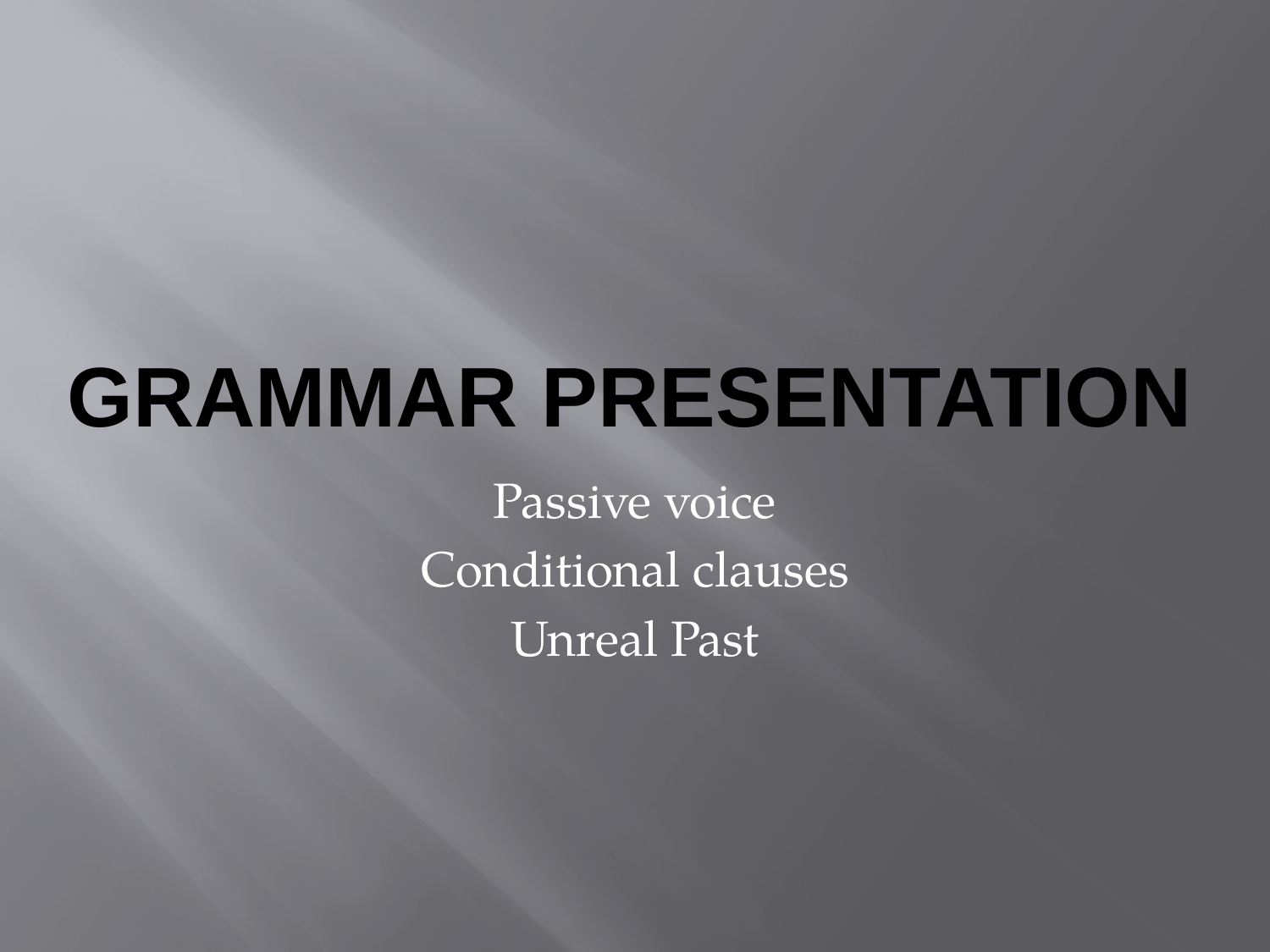

# GRAMMAR PRESENTATION
Passive voice
Conditional clauses
Unreal Past